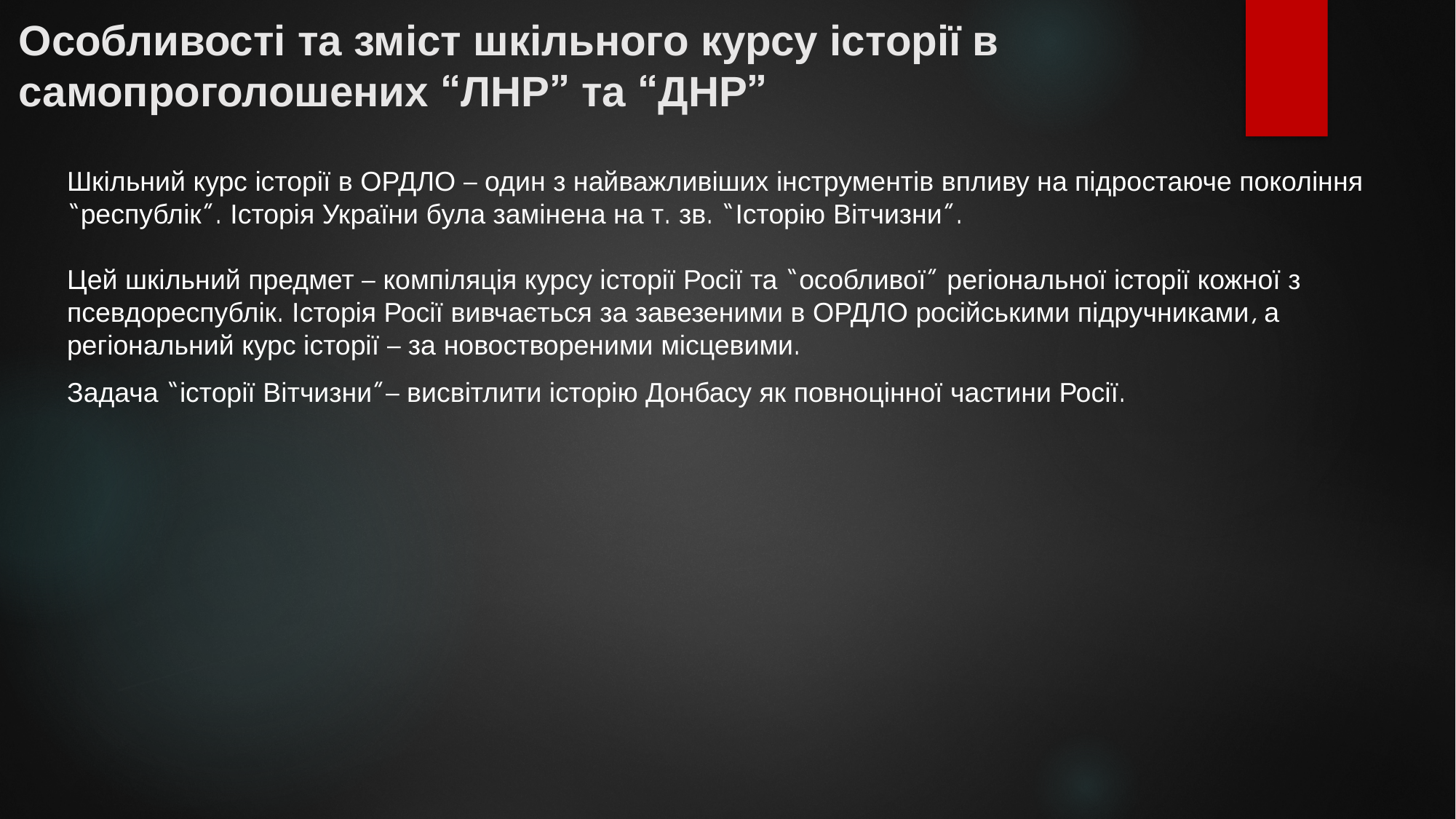

Особливості та зміст шкільного курсу історії в самопроголошених “ЛНР” та “ДНР”

Шкільний курс історії в ОРДЛО – один з найважливіших інструментів впливу на підростаюче покоління “республік”. Історія України була замінена на т. зв. “Історію Вітчизни”.
Цей шкільний предмет – компіляція курсу історії Росії та “особливої” регіональної історії кожної з псевдореспублік. Історія Росії вивчається за завезеними в ОРДЛО російськими підручниками, а регіональний курс історії – за новоствореними місцевими.
Задача “історії Вітчизни”– висвітлити історію Донбасу як повноцінної частини Росії.